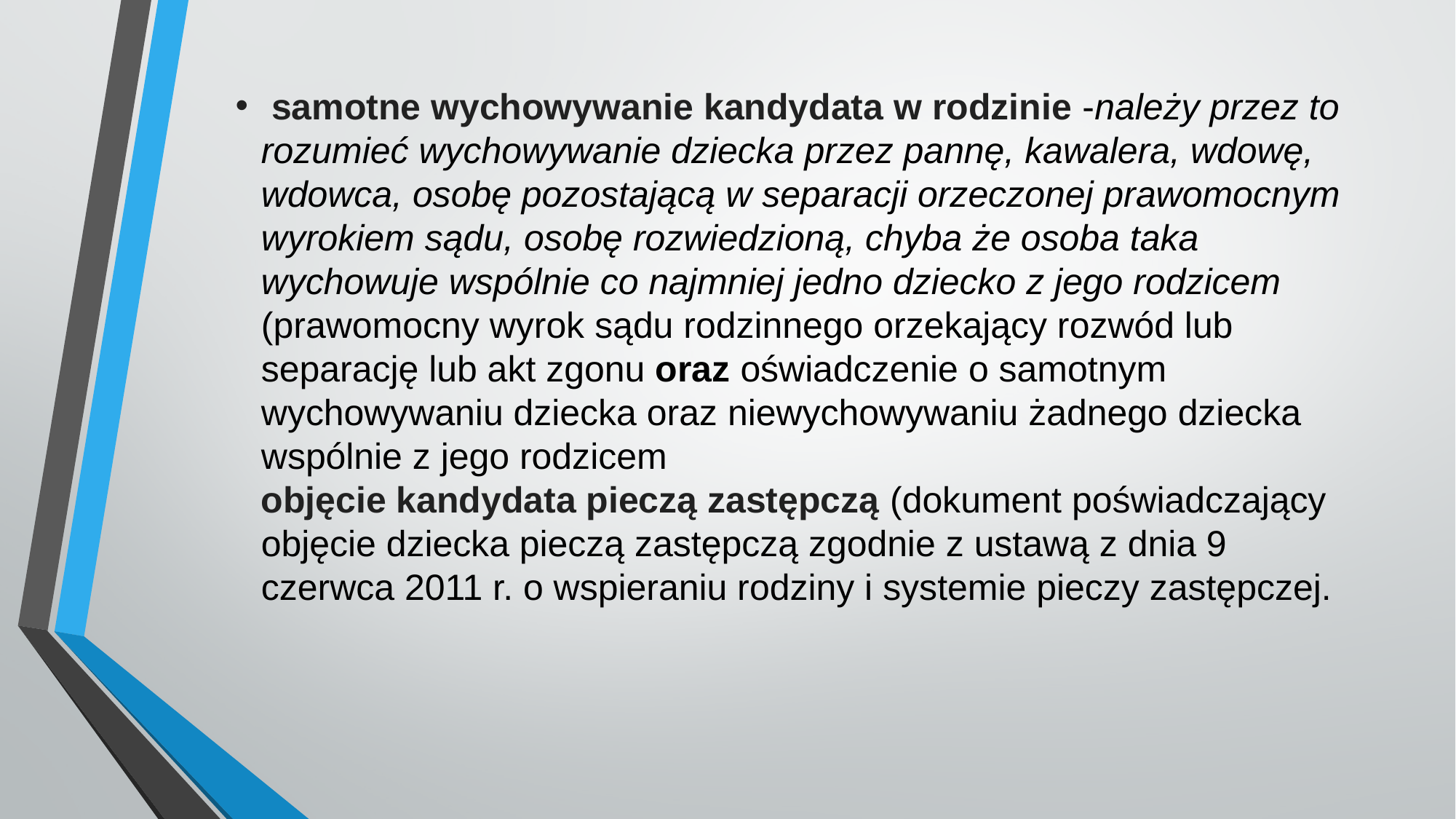

# samotne wychowywanie kandydata w rodzinie -należy przez to rozumieć wychowywanie dziecka przez pannę, kawalera, wdowę, wdowca, osobę pozostającą w separacji orzeczonej prawomocnym wyrokiem sądu, osobę rozwiedzioną, chyba że osoba taka wychowuje wspólnie co najmniej jedno dziecko z jego rodzicem (prawomocny wyrok sądu rodzinnego orzekający rozwód lub separację lub akt zgonu oraz oświadczenie o samotnym wychowywaniu dziecka oraz niewychowywaniu żadnego dziecka wspólnie z jego rodzicem objęcie kandydata pieczą zastępczą (dokument poświadczający objęcie dziecka pieczą zastępczą zgodnie z ustawą z dnia 9 czerwca 2011 r. o wspieraniu rodziny i systemie pieczy zastępczej.